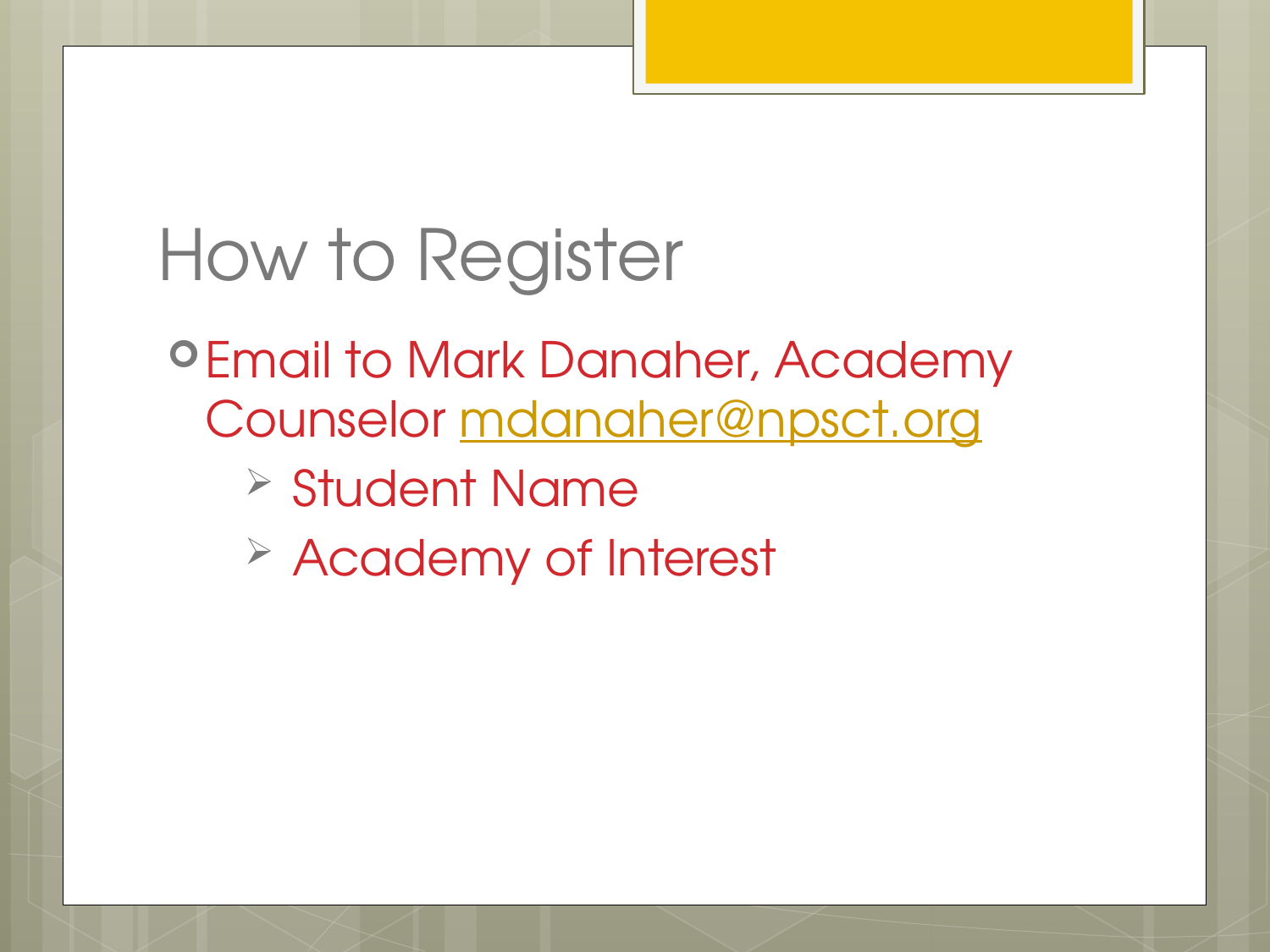

# How to Register
Email to Mark Danaher, Academy Counselor mdanaher@npsct.org
Student Name
Academy of Interest